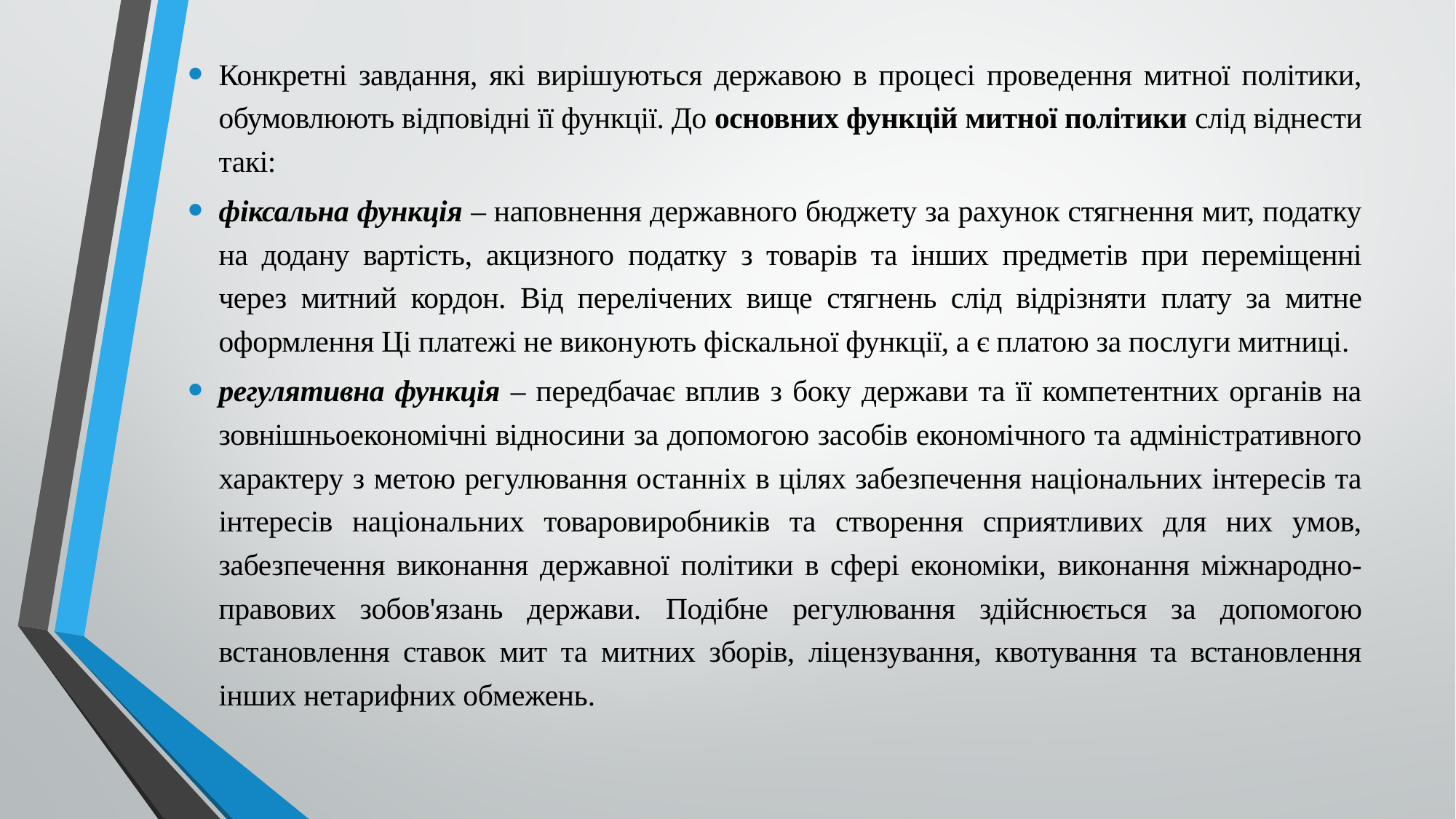

Конкретні завдання, які вирішуються державою в процесі проведення митної політики, обумовлюють відповідні її функції. До основних функцій митної політики слід віднести такі:
фіксальна функція – наповнення державного бюджету за рахунок стягнення мит, податку на додану вартість, акцизного податку з товарів та інших предметів при переміщенні через митний кордон. Від перелічених вище стягнень слід відрізняти плату за митне оформлення Ці платежі не виконують фіскальної функції, а є платою за послуги митниці.
регулятивна функція – передбачає вплив з боку держави та її компетентних органів на зовнішньоекономічні відносини за допомогою засобів економічного та адміністративного характеру з метою регулювання останніх в цілях забезпечення національних інтересів та інтересів національних товаровиробників та створення сприятливих для них умов, забезпечення виконання державної політики в сфері економіки, виконання міжнародно-правових зобов'язань держави. Подібне регулювання здійснюється за допомогою встановлення ставок мит та митних зборів, ліцензування, квотування та встановлення інших нетарифних обмежень.